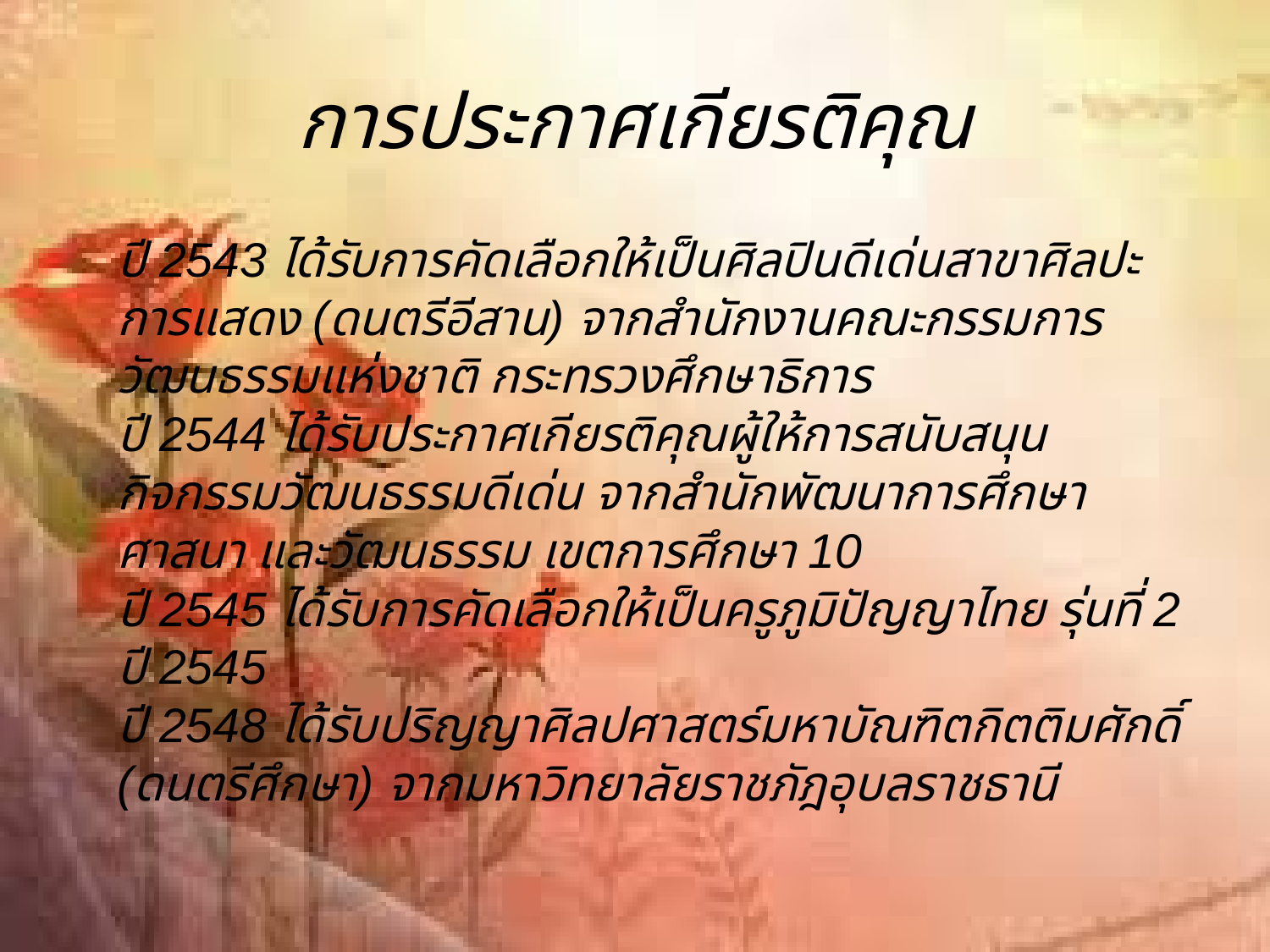

# การประกาศเกียรติคุณ
	ปี 2543 ได้รับการคัดเลือกให้เป็นศิลปินดีเด่นสาขาศิลปะการแสดง (ดนตรีอีสาน) จากสำนักงานคณะกรรมการวัฒนธรรมแห่งชาติ กระทรวงศึกษาธิการ 
ปี 2544 ได้รับประกาศเกียรติคุณผู้ให้การสนับสนุนกิจกรรมวัฒนธรรมดีเด่น จากสำนักพัฒนาการศึกษา ศาสนา และวัฒนธรรม เขตการศึกษา 10 
ปี 2545 ได้รับการคัดเลือกให้เป็นครูภูมิปัญญาไทย รุ่นที่ 2 ปี 2545 
ปี 2548 ได้รับปริญญาศิลปศาสตร์มหาบัณฑิตกิตติมศักดิ์ (ดนตรีศึกษา) จากมหาวิทยาลัยราชภัฎอุบลราชธานี